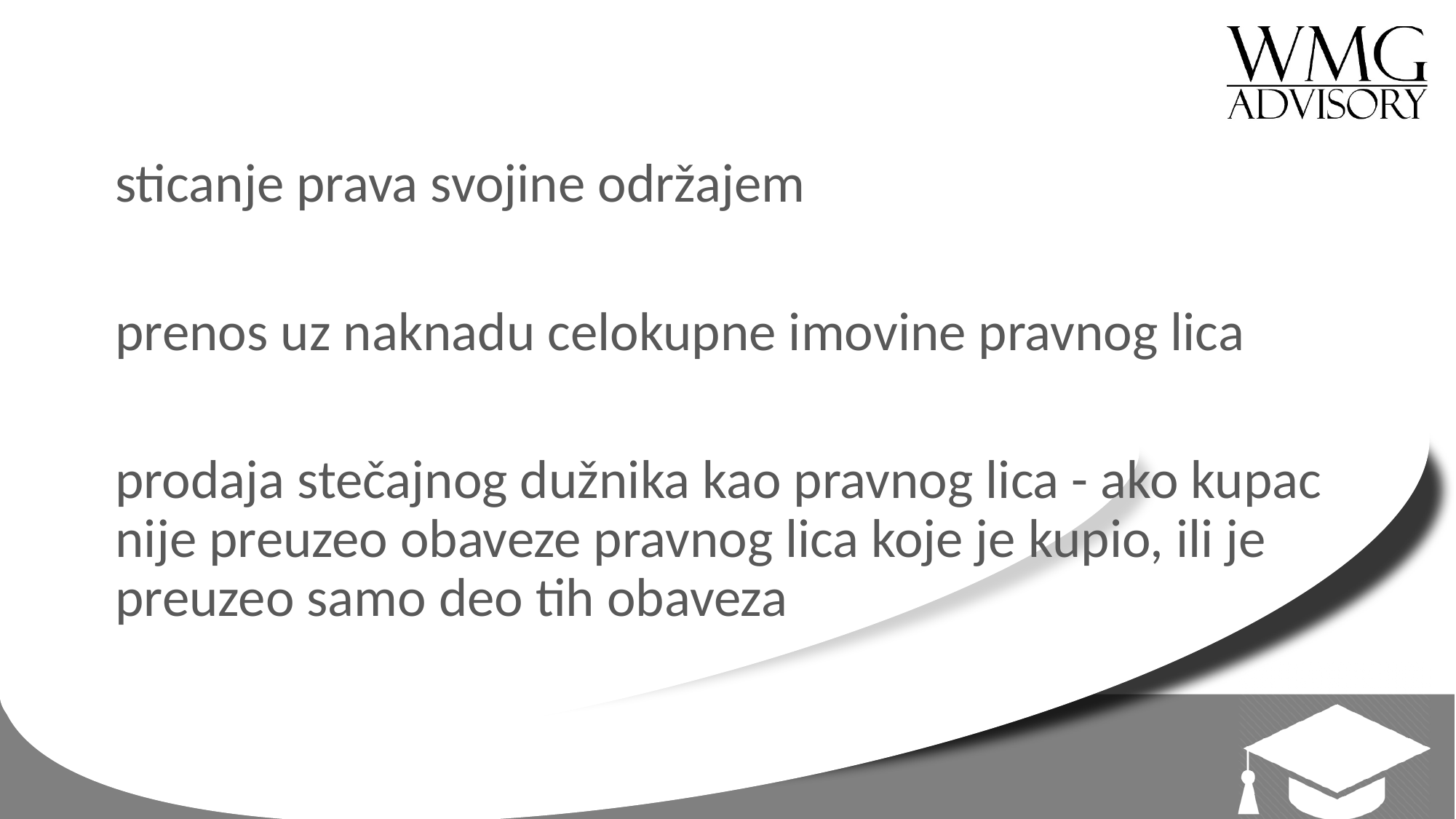

sticanje prava svojine održajem

prenos uz naknadu celokupne imovine pravnog lica

prodaja stečajnog dužnika kao pravnog lica - ako kupac nije preuzeo obaveze pravnog lica koje je kupio, ili je preuzeo samo deo tih obaveza